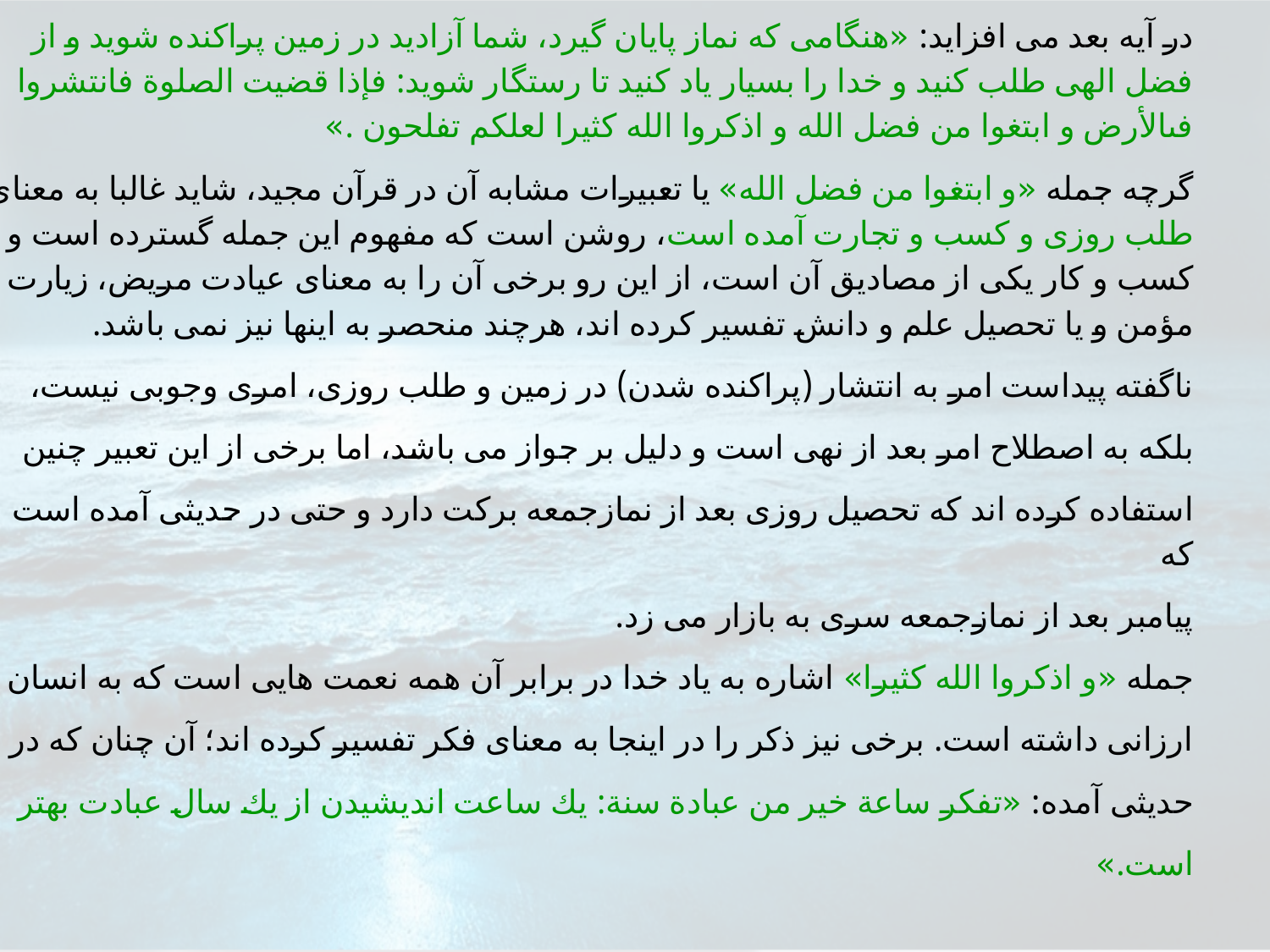

در آيه بعد مى افزايد: «هنگامى كه نماز پايان گيرد، شما آزاديد در زمين پراكنده شويد و از فضل الهى طلب كنيد و خدا را بسيار ياد كنيد تا رستگار شويد: فإذا قضيت الصلوة فانتشروا فىالأرض و ابتغوا من فضل الله و اذكروا الله كثيرا لعلكم تفلحون .»
گرچه جمله «و ابتغوا من فضل الله» يا تعبيرات مشابه آن در قرآن مجيد، شايد غالبا به معناى طلب روزى و كسب و تجارت آمده است، روشن است كه مفهوم اين جمله گسترده است و كسب و كار يكى از مصاديق آن است، از اين رو برخى آن را به معناى عيادت مريض، زيارت مؤمن و يا تحصيل علم و دانش تفسير كرده اند، هرچند منحصر به اينها نيز نمى باشد.
ناگفته پيداست امر به انتشار (پراكنده شدن) در زمين و طلب روزى، امرى وجوبى نيست،
بلكه به اصطلاح امر بعد از نهى است و دليل بر جواز مى باشد، اما برخى از اين تعبير چنين
استفاده كرده اند كه تحصيل روزى بعد از نمازجمعه بركت دارد و حتى در حديثى آمده است كه
پيامبر بعد از نمازجمعه سرى به بازار مى زد.
جمله «و اذكروا الله كثيرا» اشاره به ياد خدا در برابر آن همه نعمت هايى است كه به انسان
ارزانى داشته است. برخى نيز ذكر را در اينجا به معناى فكر تفسير كرده اند؛ آن چنان كه در
حديثى آمده: «تفكر ساعة خير من عبادة سنة: يك ساعت انديشيدن از يك سال عبادت بهتر
است.»